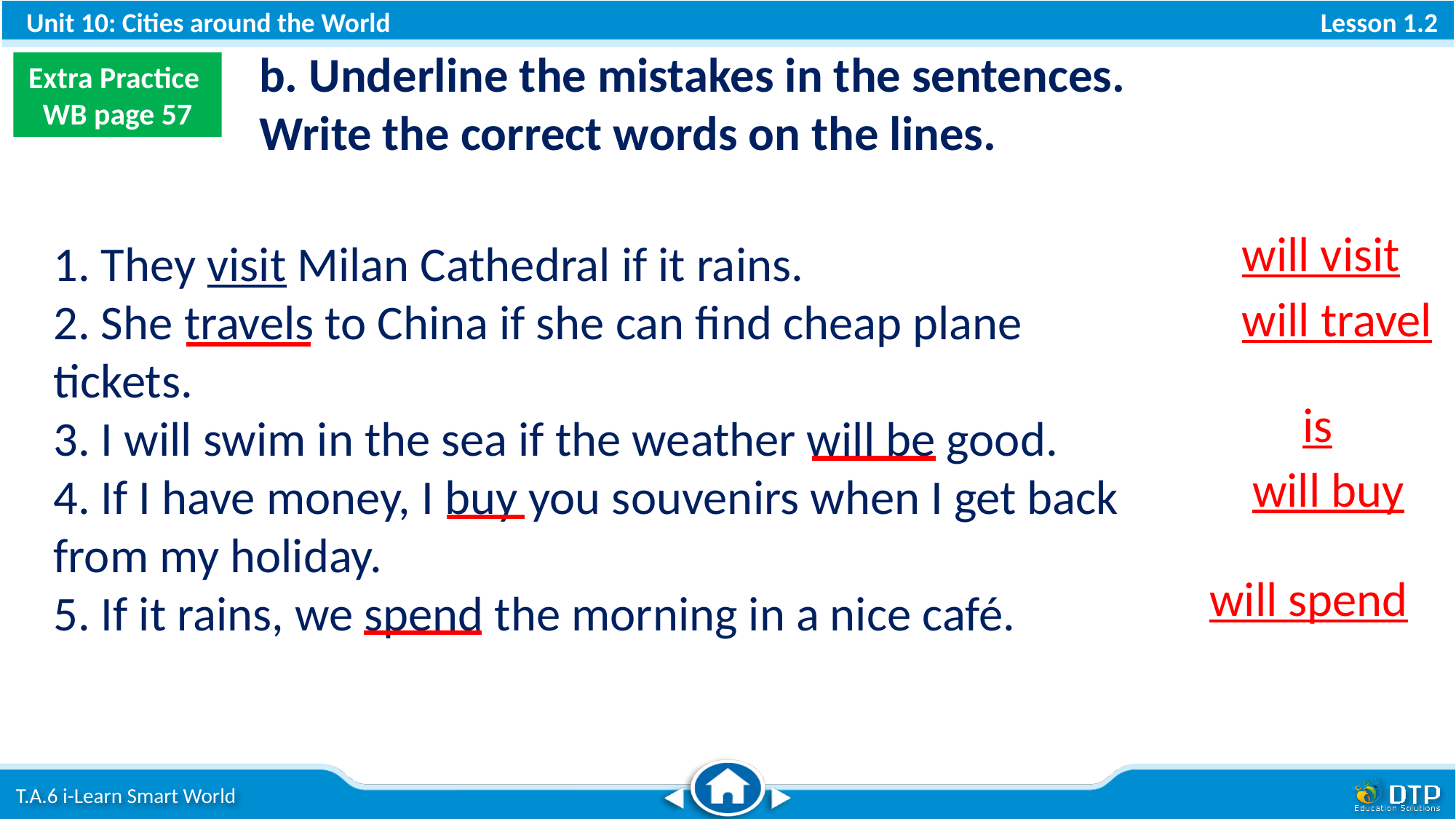

b. Underline the mistakes in the sentences.
Write the correct words on the lines.
Extra Practice
WB page 57
will visit
1. They visit Milan Cathedral if it rains.
2. She travels to China if she can find cheap plane tickets.
3. I will swim in the sea if the weather will be good.
4. If I have money, I buy you souvenirs when I get back from my holiday.
5. If it rains, we spend the morning in a nice café.
will travel
is
will buy
will spend